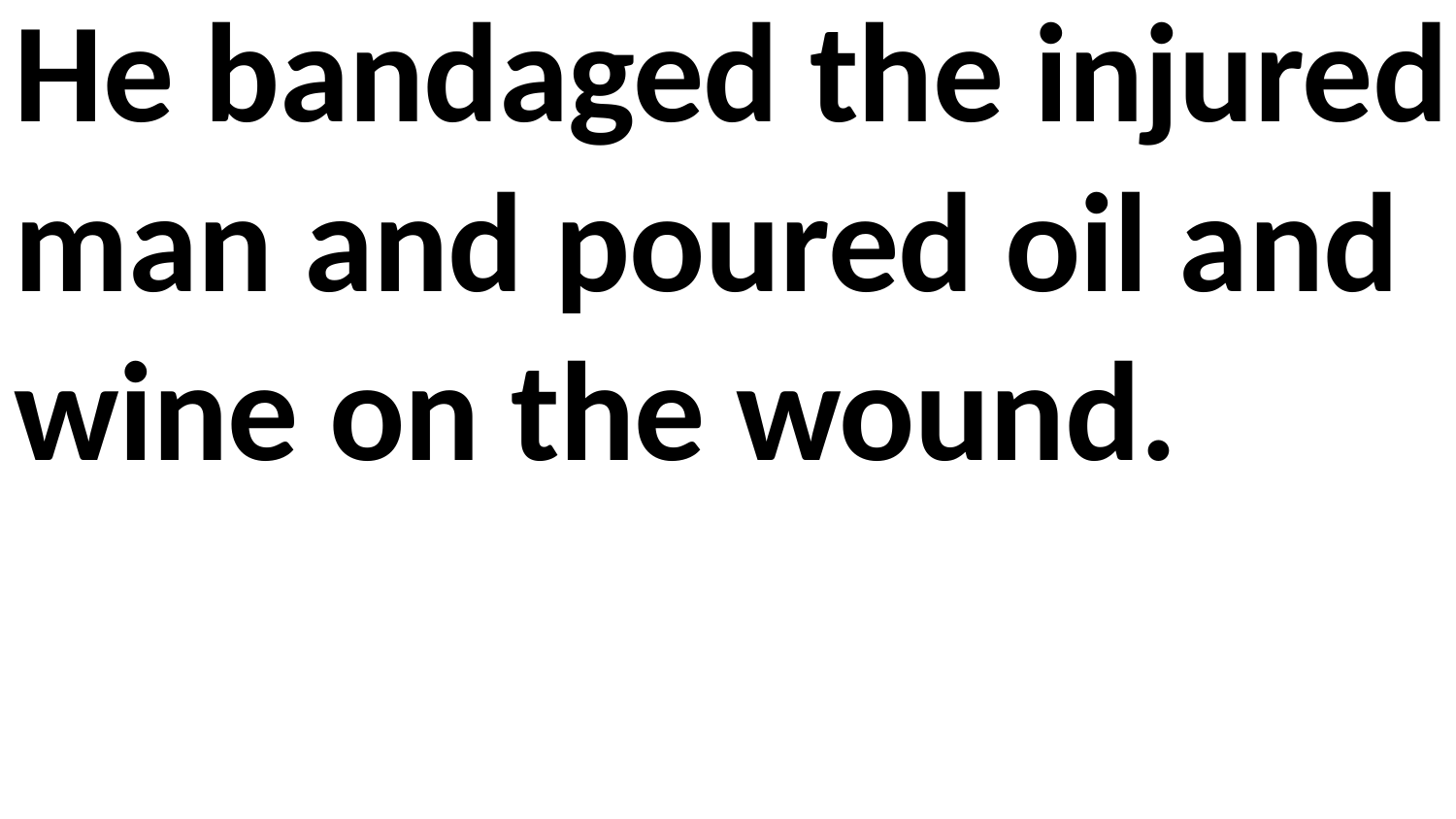

He bandaged the injured man and poured oil and wine on the wound.